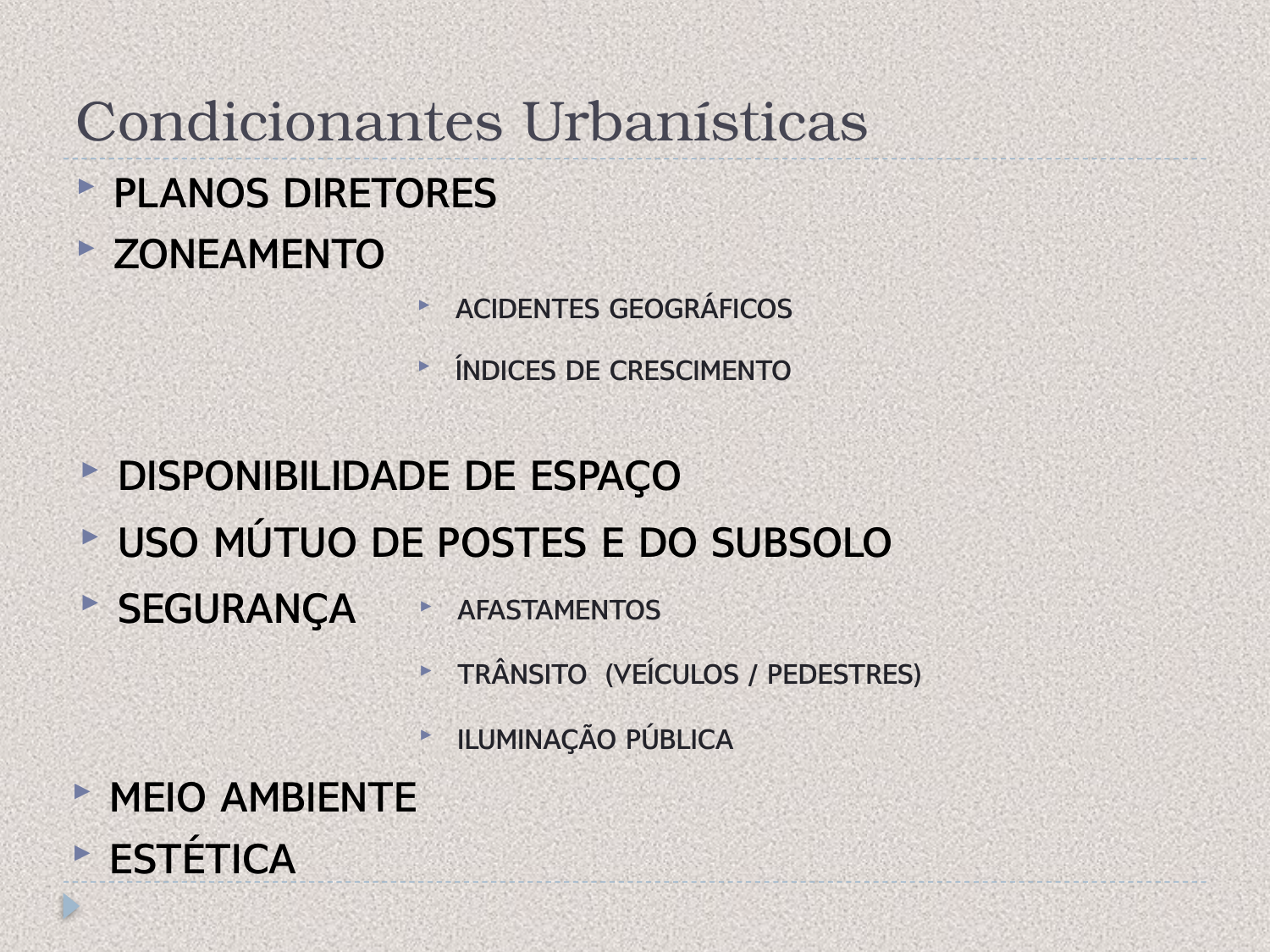

# Condicionantes Urbanísticas
PLANOS DIRETORES
ZONEAMENTO

ACIDENTES GEOGRÁFICOS
ÍNDICES DE CRESCIMENTO
DISPONIBILIDADE DE ESPAÇO
USO MÚTUO DE POSTES E DO SUBSOLO
SEGURANÇA
AFASTAMENTOS
TRÂNSITO  (VEÍCULOS / PEDESTRES)
ILUMINAÇÃO PÚBLICA
MEIO AMBIENTE
ESTÉTICA